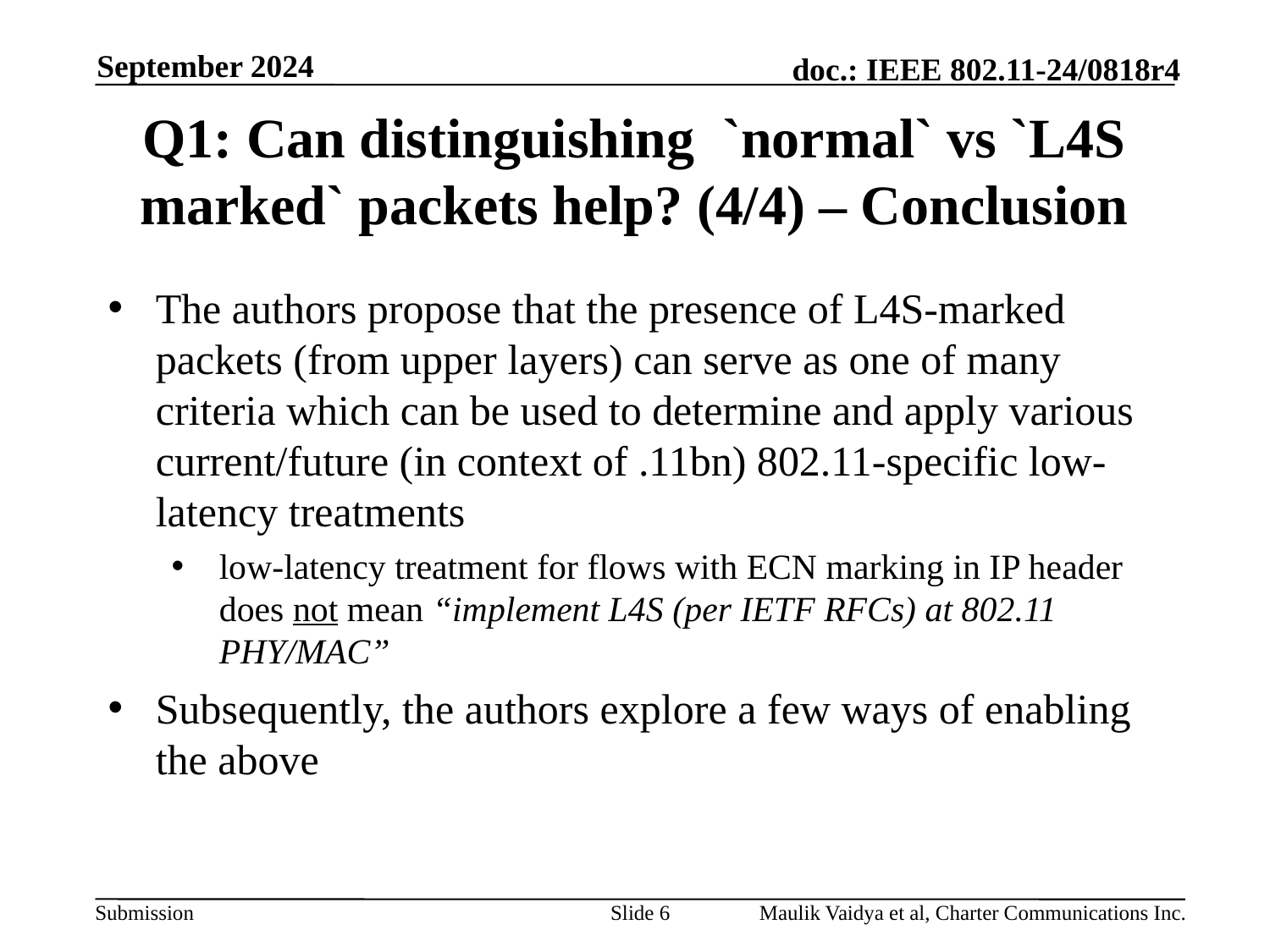

September 2024
# Q1: Can distinguishing  `normal` vs `L4S marked` packets help? (4/4) – Conclusion
The authors propose that the presence of L4S-marked packets (from upper layers) can serve as one of many criteria which can be used to determine and apply various current/future (in context of .11bn) 802.11-specific low-latency treatments
low-latency treatment for flows with ECN marking in IP header does not mean “implement L4S (per IETF RFCs) at 802.11 PHY/MAC”
Subsequently, the authors explore a few ways of enabling the above

Slide 6
Maulik Vaidya et al, Charter Communications Inc.